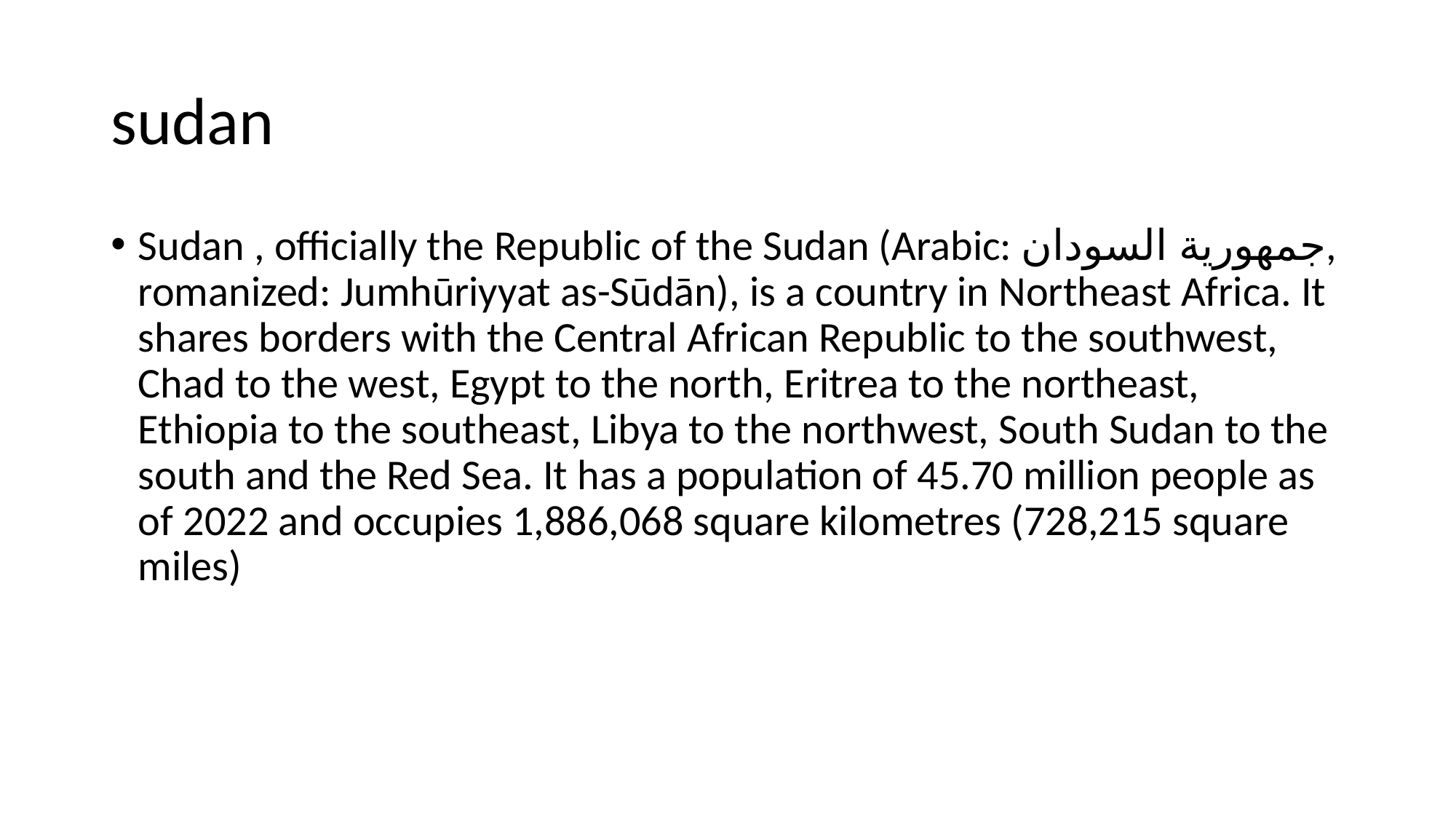

# sudan
Sudan , officially the Republic of the Sudan (Arabic: جمهورية السودان, romanized: Jumhūriyyat as-Sūdān), is a country in Northeast Africa. It shares borders with the Central African Republic to the southwest, Chad to the west, Egypt to the north, Eritrea to the northeast, Ethiopia to the southeast, Libya to the northwest, South Sudan to the south and the Red Sea. It has a population of 45.70 million people as of 2022 and occupies 1,886,068 square kilometres (728,215 square miles)